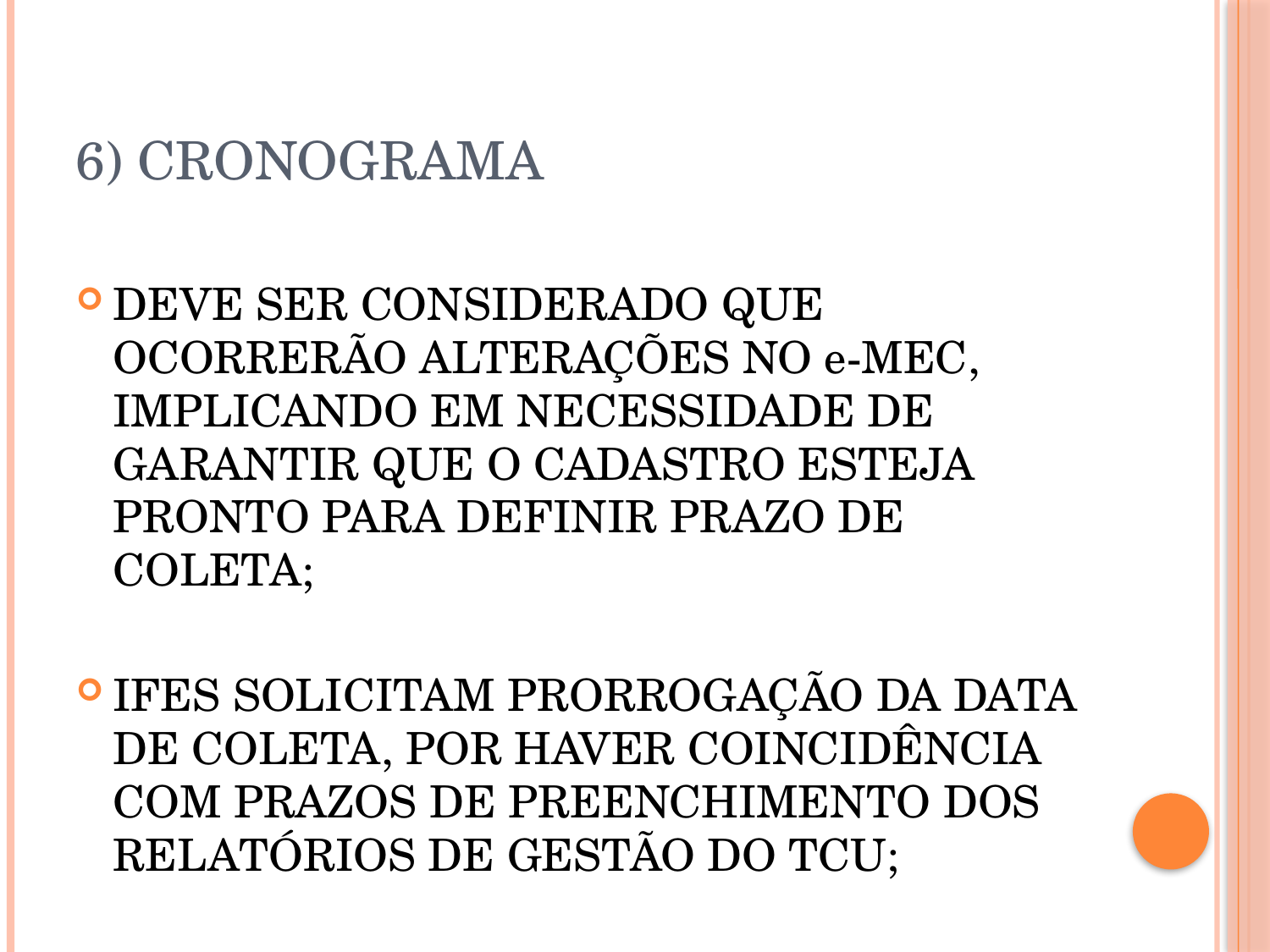

# 6) CRONOGRAMA

DEVE SER CONSIDERADO QUE OCORRERÃO ALTERAÇÕES NO e-MEC, IMPLICANDO EM NECESSIDADE DE GARANTIR QUE O CADASTRO ESTEJA PRONTO PARA DEFINIR PRAZO DE COLETA;

IFES SOLICITAM PRORROGAÇÃO DA DATA DE COLETA, POR HAVER COINCIDÊNCIA COM PRAZOS DE PREENCHIMENTO DOS RELATÓRIOS DE GESTÃO DO TCU;